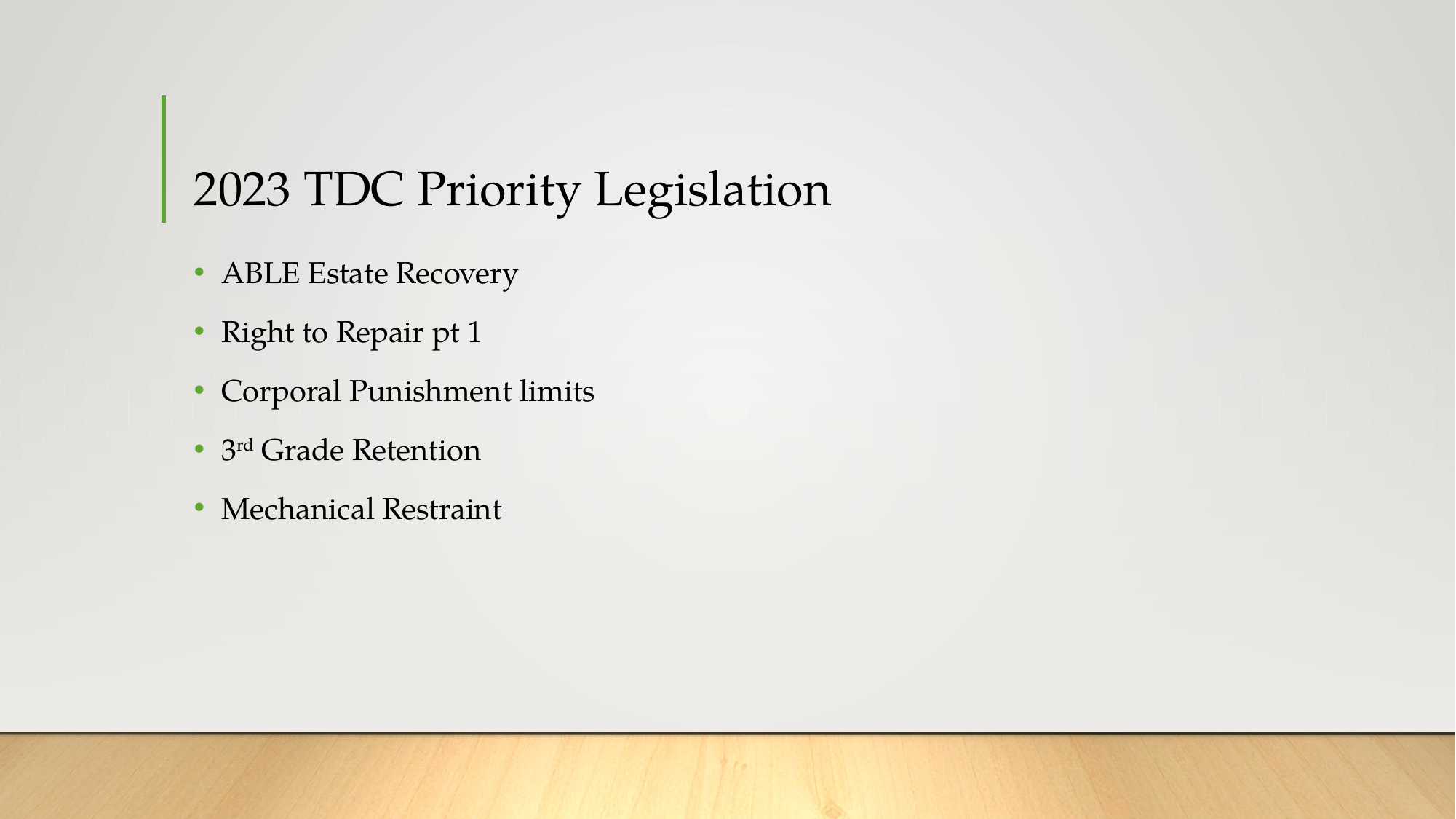

# 2023 TDC Priority Legislation
ABLE Estate Recovery
Right to Repair pt 1
Corporal Punishment limits
3rd Grade Retention
Mechanical Restraint